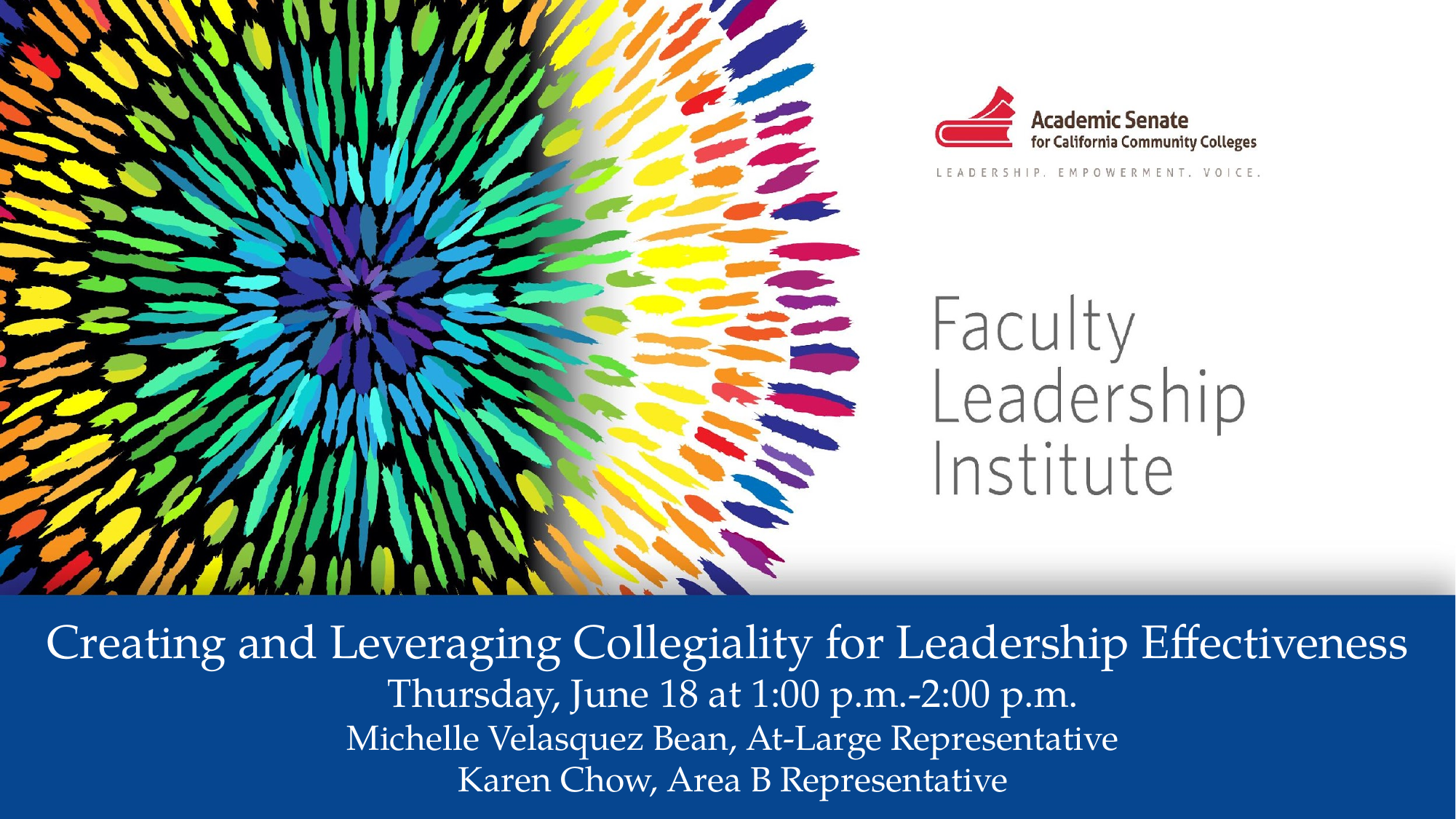

# Creating and Leveraging Collegiality for Leadership Effectiveness
Thursday, June 18 at 1:00 p.m.-2:00 p.m.
Michelle Velasquez Bean, At-Large Representative
Karen Chow, Area B Representative